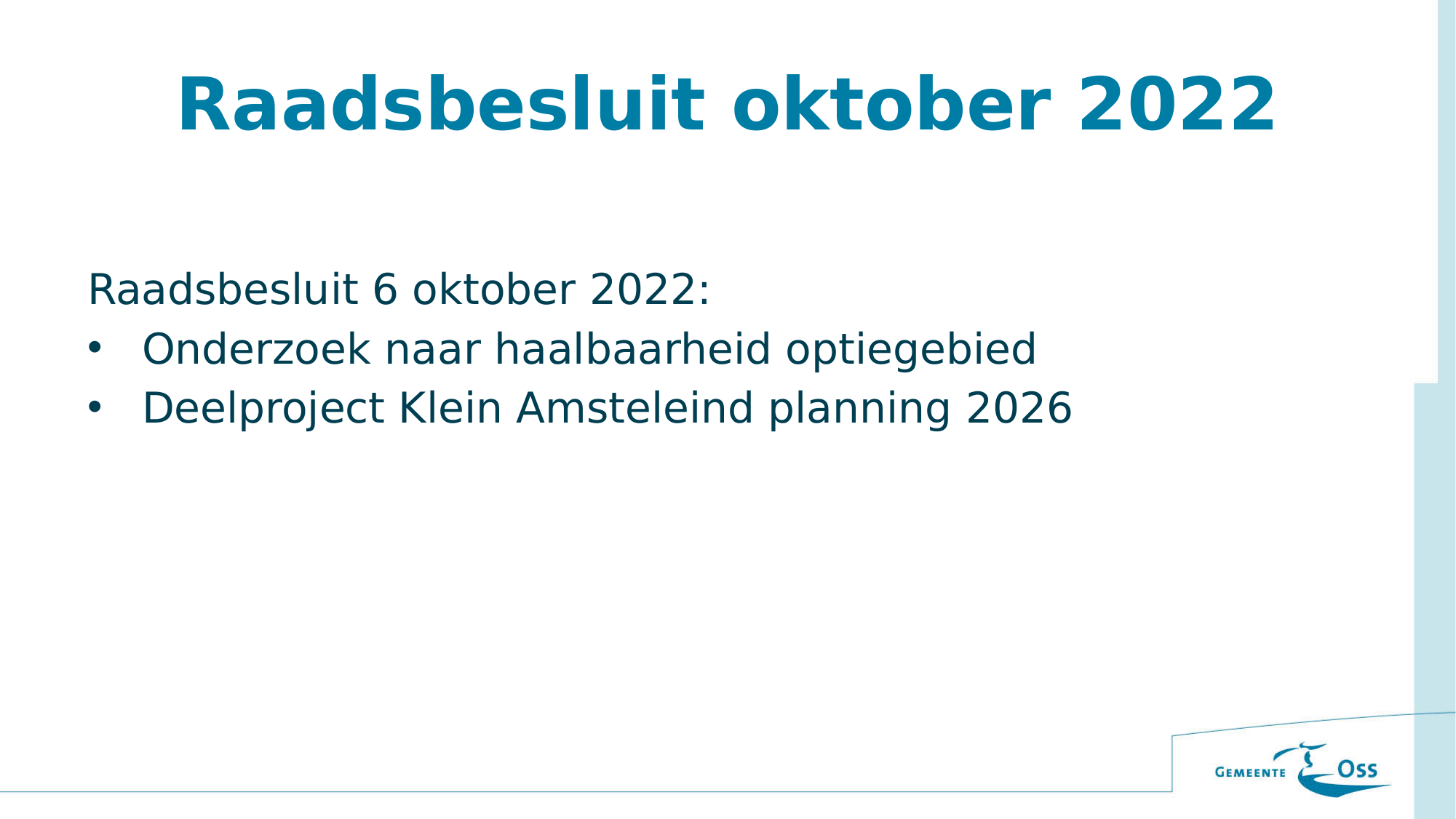

# Raadsbesluit oktober 2022
Raadsbesluit 6 oktober 2022:
Onderzoek naar haalbaarheid optiegebied
Deelproject Klein Amsteleind planning 2026